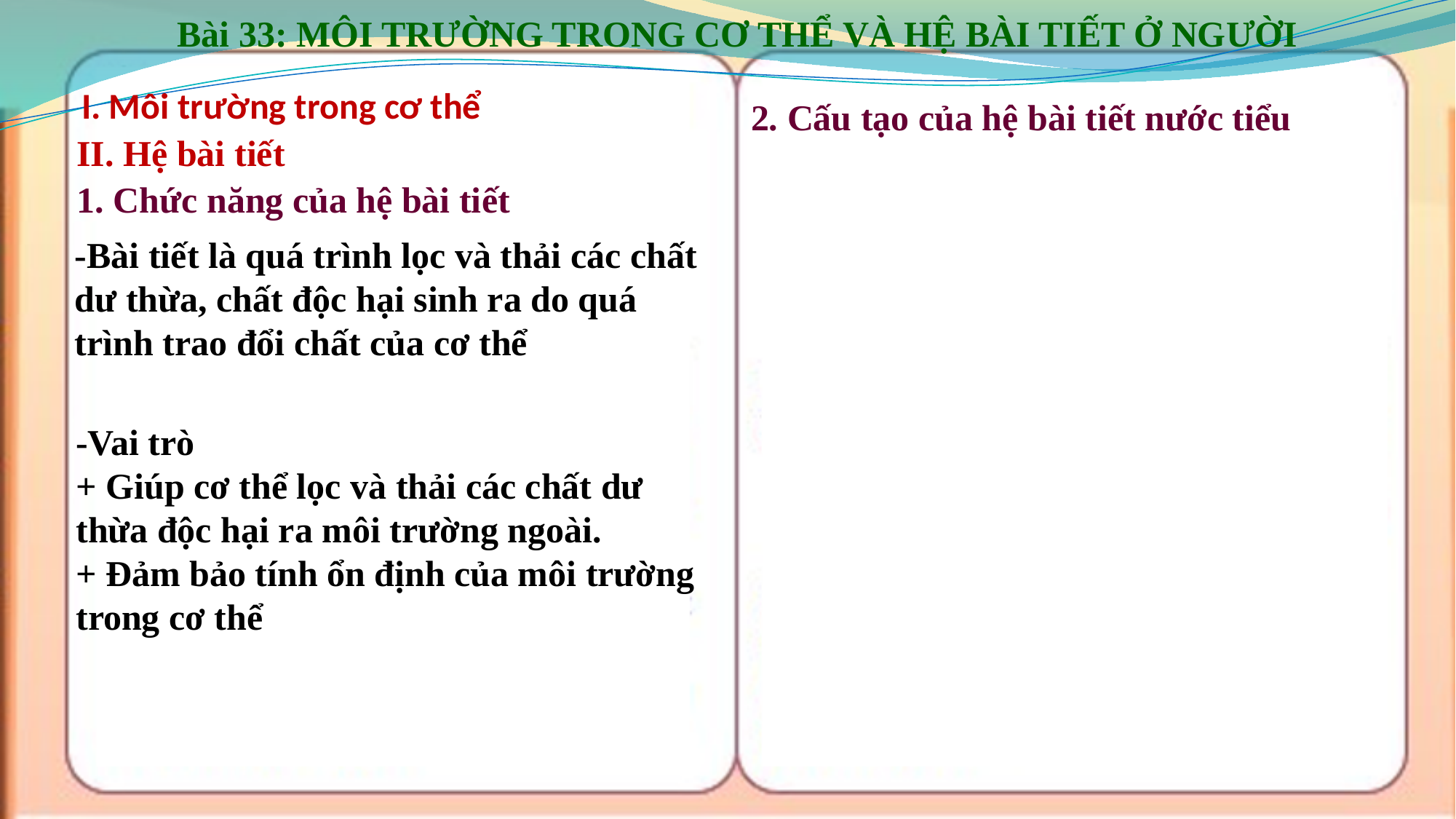

Bài 33: MÔI TRƯỜNG TRONG CƠ THỂ VÀ HỆ BÀI TIẾT Ở NGƯỜI
I. Môi trường trong cơ thể
2. Cấu tạo của hệ bài tiết nước tiểu
II. Hệ bài tiết
1. Chức năng của hệ bài tiết
-Bài tiết là quá trình lọc và thải các chất dư thừa, chất độc hại sinh ra do quá trình trao đổi chất của cơ thể
-Vai trò
+ Giúp cơ thể lọc và thải các chất dư thừa độc hại ra môi trường ngoài.
+ Đảm bảo tính ổn định của môi trường trong cơ thể